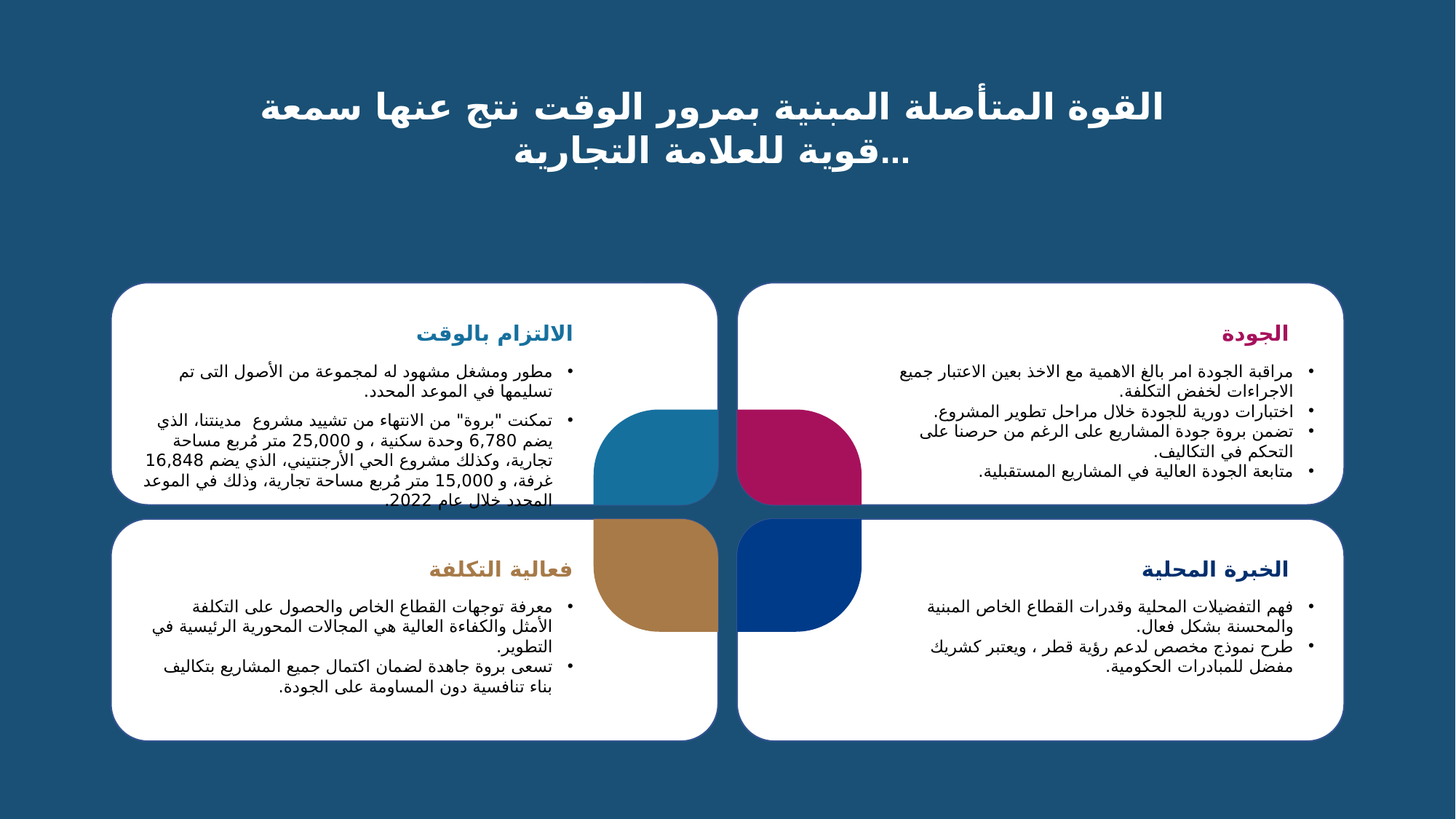

القوة المتأصلة المبنية بمرور الوقت نتج عنها سمعة قوية للعلامة التجارية...

الالتزام بالوقت
الجودة
مطور ومشغل مشهود له لمجموعة من الأصول التى تم تسليمها في الموعد المحدد.
تمكنت "بروة" من الانتهاء من تشييد مشروع  مدينتنا، الذي يضم 6,780 وحدة سكنية ، و 25,000 متر مُربع مساحة تجارية، وكذلك مشروع الحي الأرجنتيني، الذي يضم 16,848 غرفة، و 15,000 متر مُربع مساحة تجارية، وذلك في الموعد المحدد خلال عام 2022.

مراقبة الجودة امر بالغ الاهمية مع الاخذ بعين الاعتبار جميع الاجراءات لخفض التكلفة.
اختبارات دورية للجودة خلال مراحل تطوير المشروع.
تضمن بروة جودة المشاريع على الرغم من حرصنا على التحكم في التكاليف.
متابعة الجودة العالية في المشاريع المستقبلية.

فعالية التكلفة
الخبرة المحلية
معرفة توجهات القطاع الخاص والحصول على التكلفة الأمثل والكفاءة العالية هي المجالات المحورية الرئيسية في التطوير.
تسعى بروة جاهدة لضمان اكتمال جميع المشاريع بتكاليف بناء تنافسية دون المساومة على الجودة.

فهم التفضيلات المحلية وقدرات القطاع الخاص المبنية والمحسنة بشكل فعال.
طرح نموذج مخصص لدعم رؤية قطر ، ويعتبر كشريك مفضل للمبادرات الحكومية.